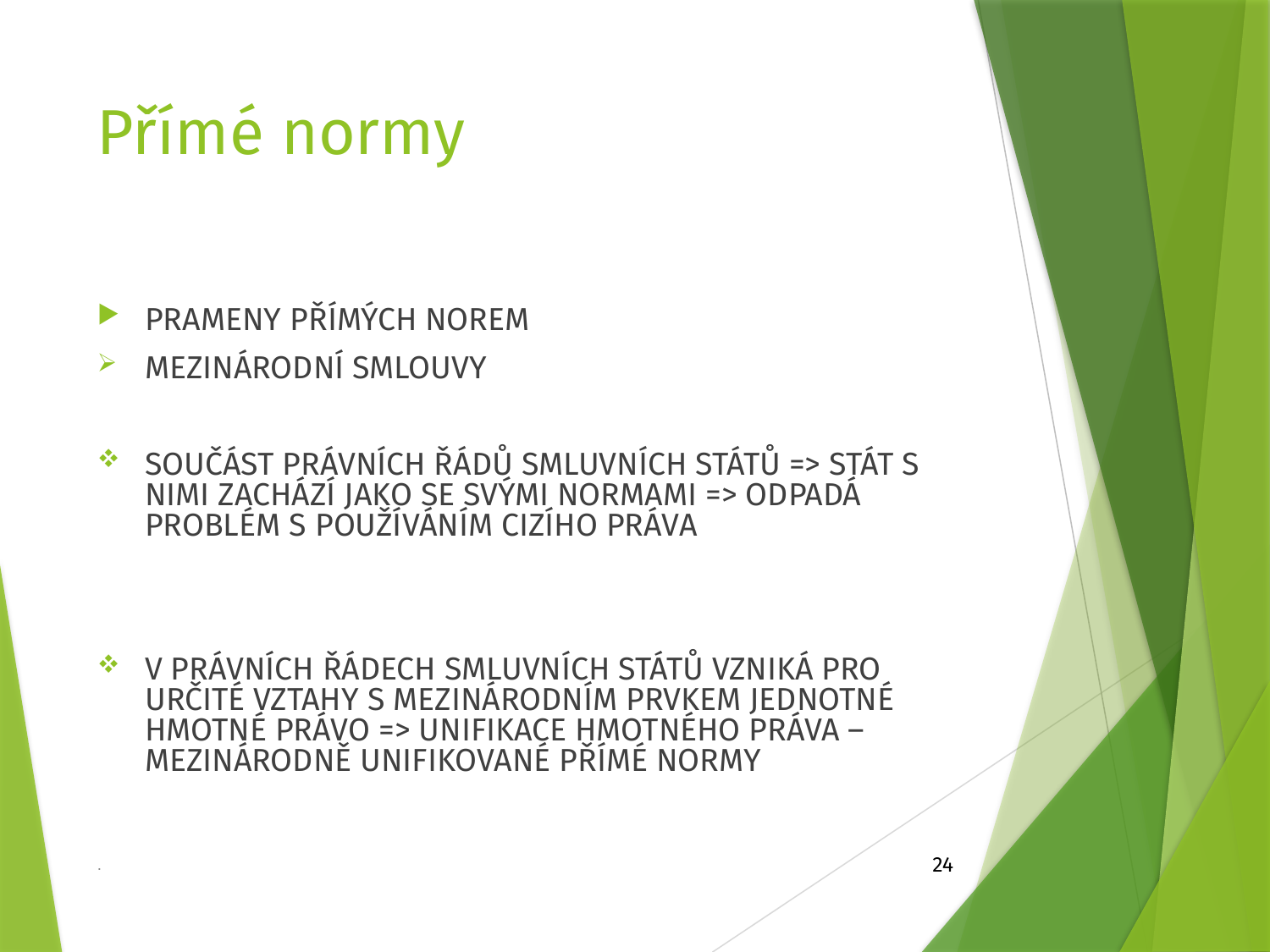

# Přímé normy
Prameny přímých norem
Mezinárodní smlouvy

Součást právních řádů smluvních států => stát s nimi zachází jako se svými normami => odpadá problém s používáním cizího práva

V právních řádech smluvních států vzniká pro určité vztahy s mezinárodním prvkem jednotné hmotné právo => unifikace hmotného práva – mezinárodně unifikované přímé normy
.
24